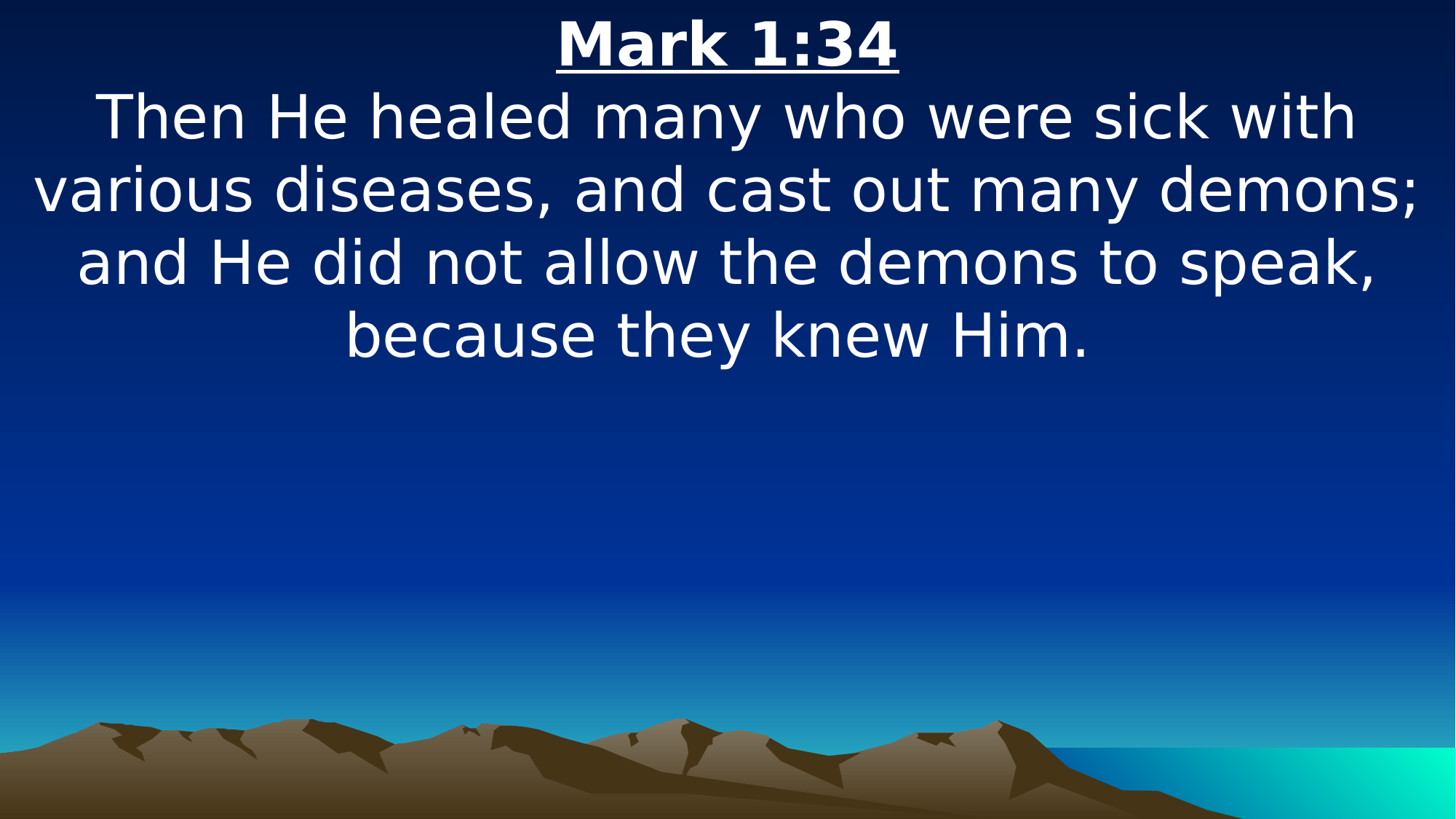

Mark 1:34
Then He healed many who were sick with various diseases, and cast out many demons; and He did not allow the demons to speak, because they knew Him.